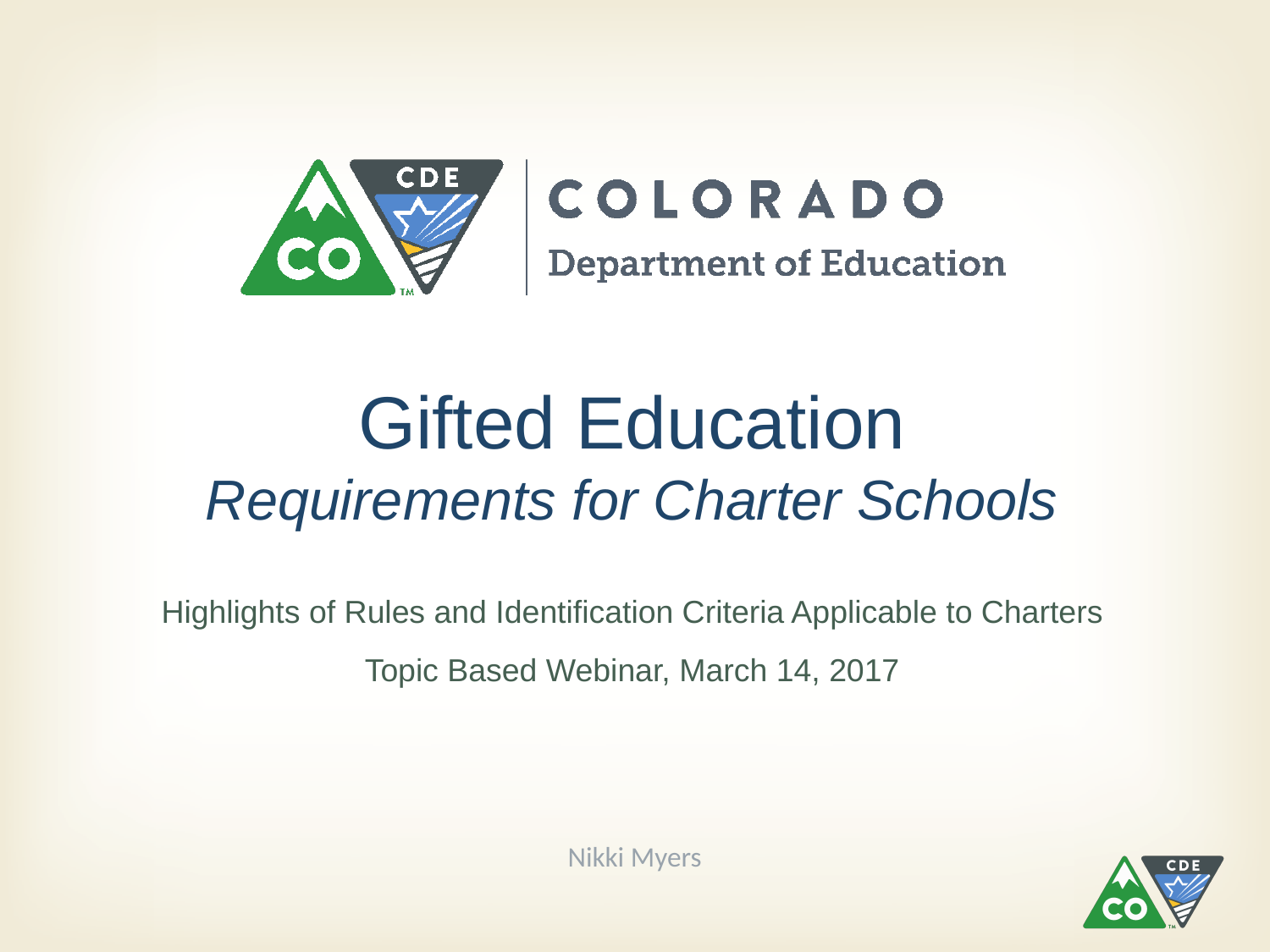

# Gifted Education Requirements for Charter Schools
Highlights of Rules and Identification Criteria Applicable to Charters
Topic Based Webinar, March 14, 2017

Nikki Myers